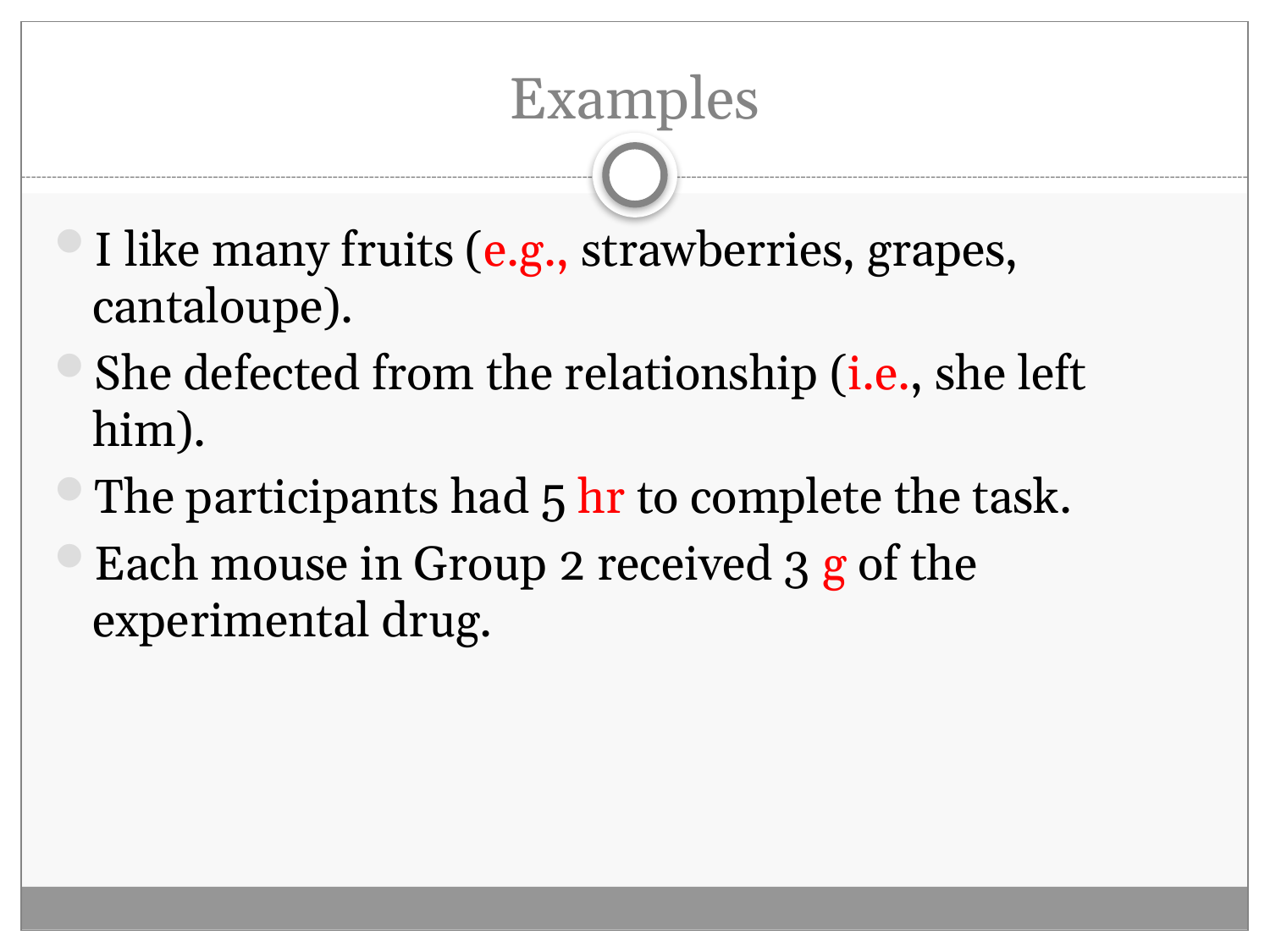

# Examples
I like many fruits (e.g., strawberries, grapes, cantaloupe).
She defected from the relationship (i.e., she left him).
The participants had 5 hr to complete the task.
Each mouse in Group 2 received 3 g of the experimental drug.